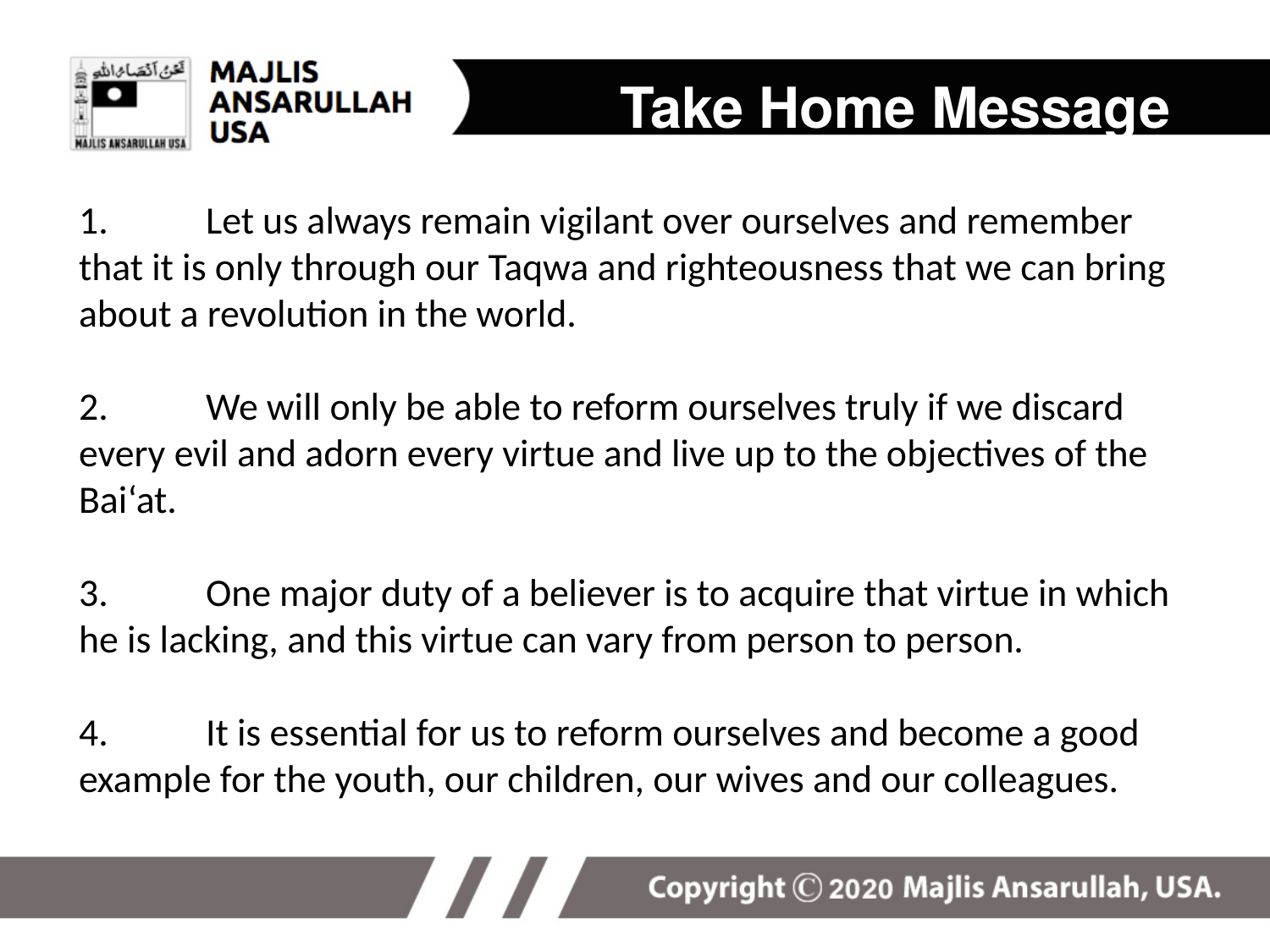

Take Home Message
# 1.	Let us always remain vigilant over ourselves and remember that it is only through our Taqwa and righteousness that we can bring about a revolution in the world. 2.	We will only be able to reform ourselves truly if we discard every evil and adorn every virtue and live up to the objectives of the Bai‘at. 3.	One major duty of a believer is to acquire that virtue in which he is lacking, and this virtue can vary from person to person. 4.	It is essential for us to reform ourselves and become a good example for the youth, our children, our wives and our colleagues.